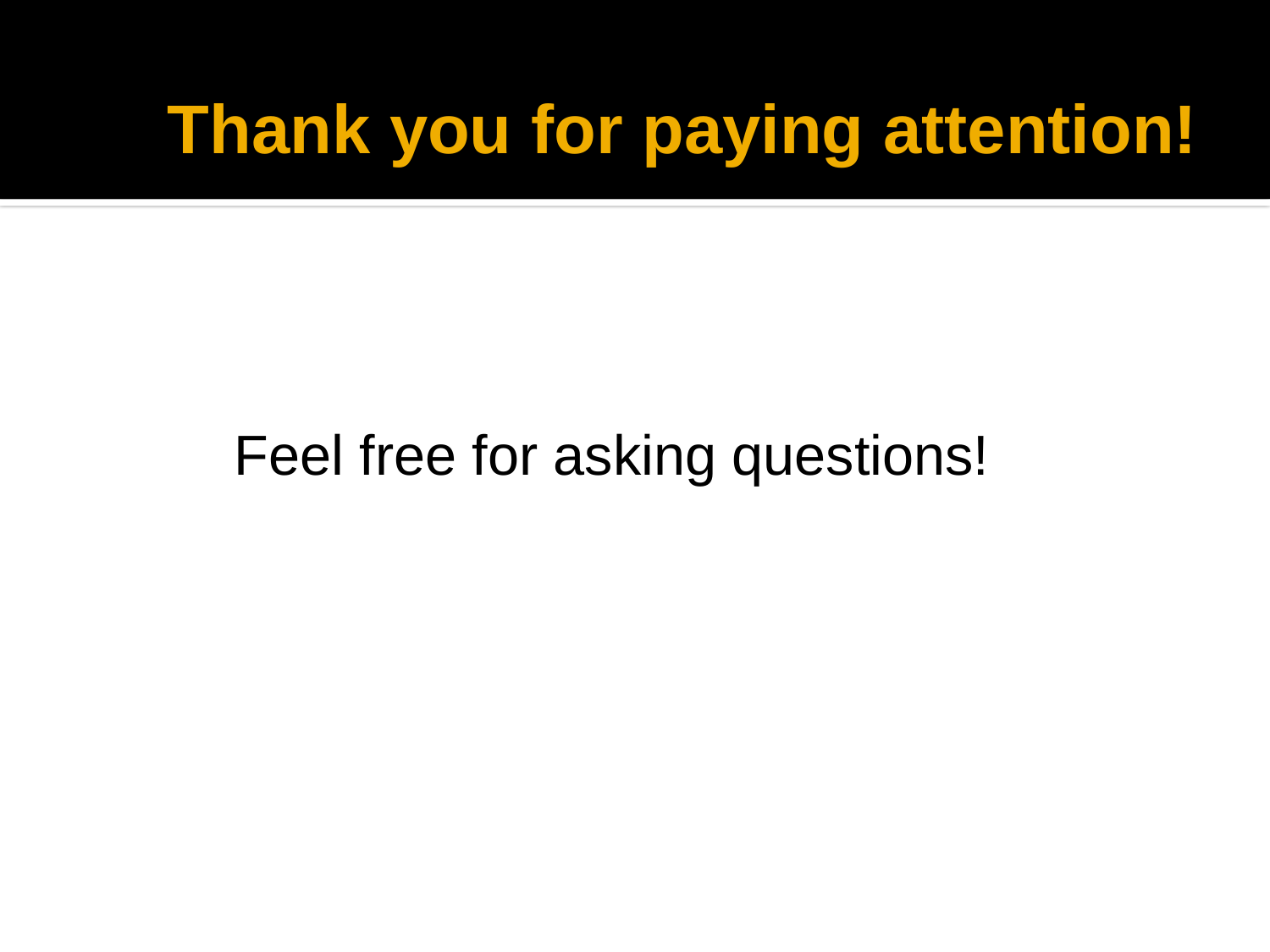

# Thank you for paying attention!
Feel free for asking questions!